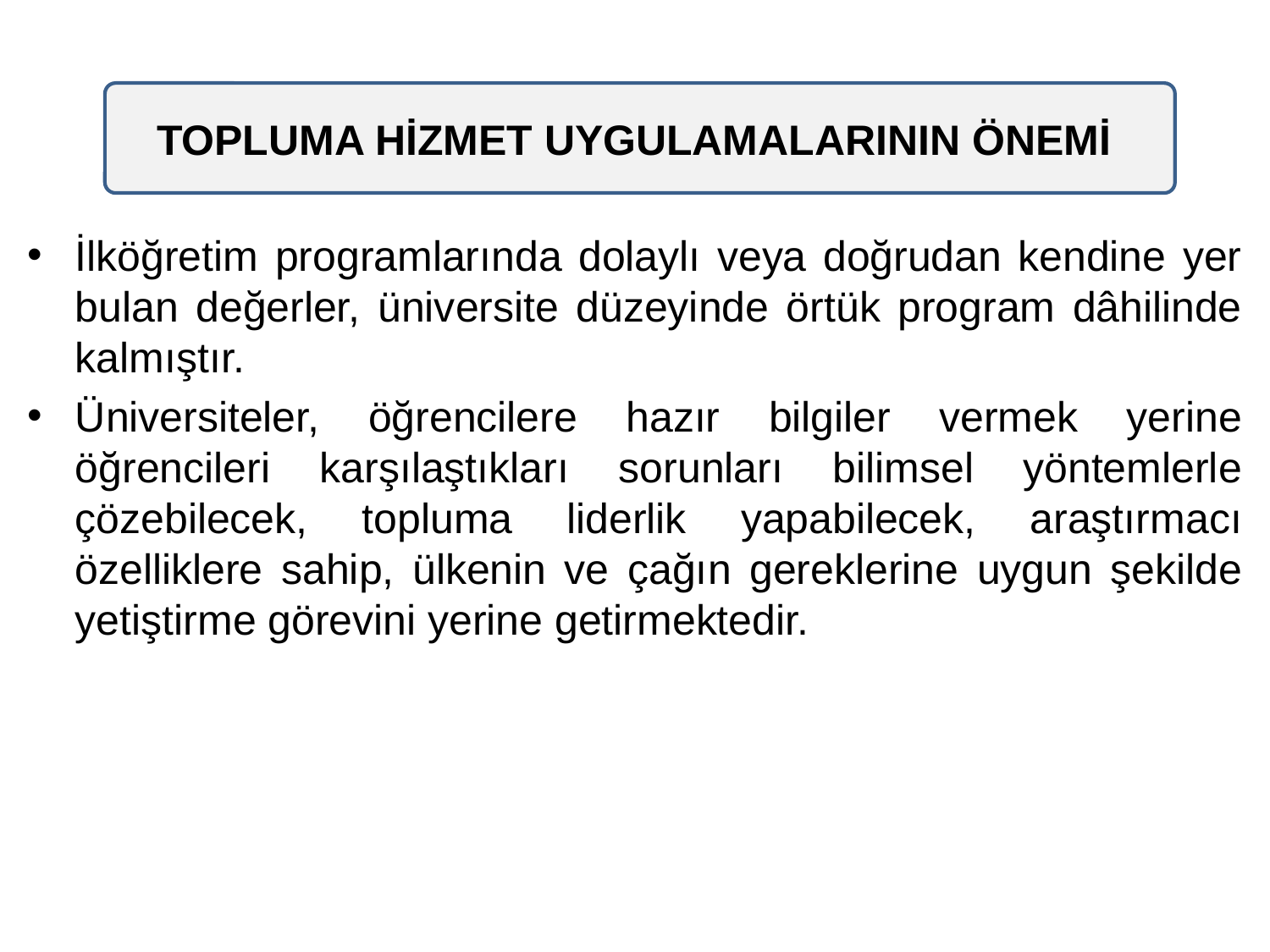

TOPLUMA HİZMET UYGULAMALARININ ÖNEMİ
İlköğretim programlarında dolaylı veya doğrudan kendine yer bulan değerler, üniversite düzeyinde örtük program dâhilinde kalmıştır.
Üniversiteler, öğrencilere hazır bilgiler vermek yerine öğrencileri karşılaştıkları sorunları bilimsel yöntemlerle çözebilecek, topluma liderlik yapabilecek, araştırmacı özelliklere sahip, ülkenin ve çağın gereklerine uygun şekilde yetiştirme görevini yerine getirmektedir.